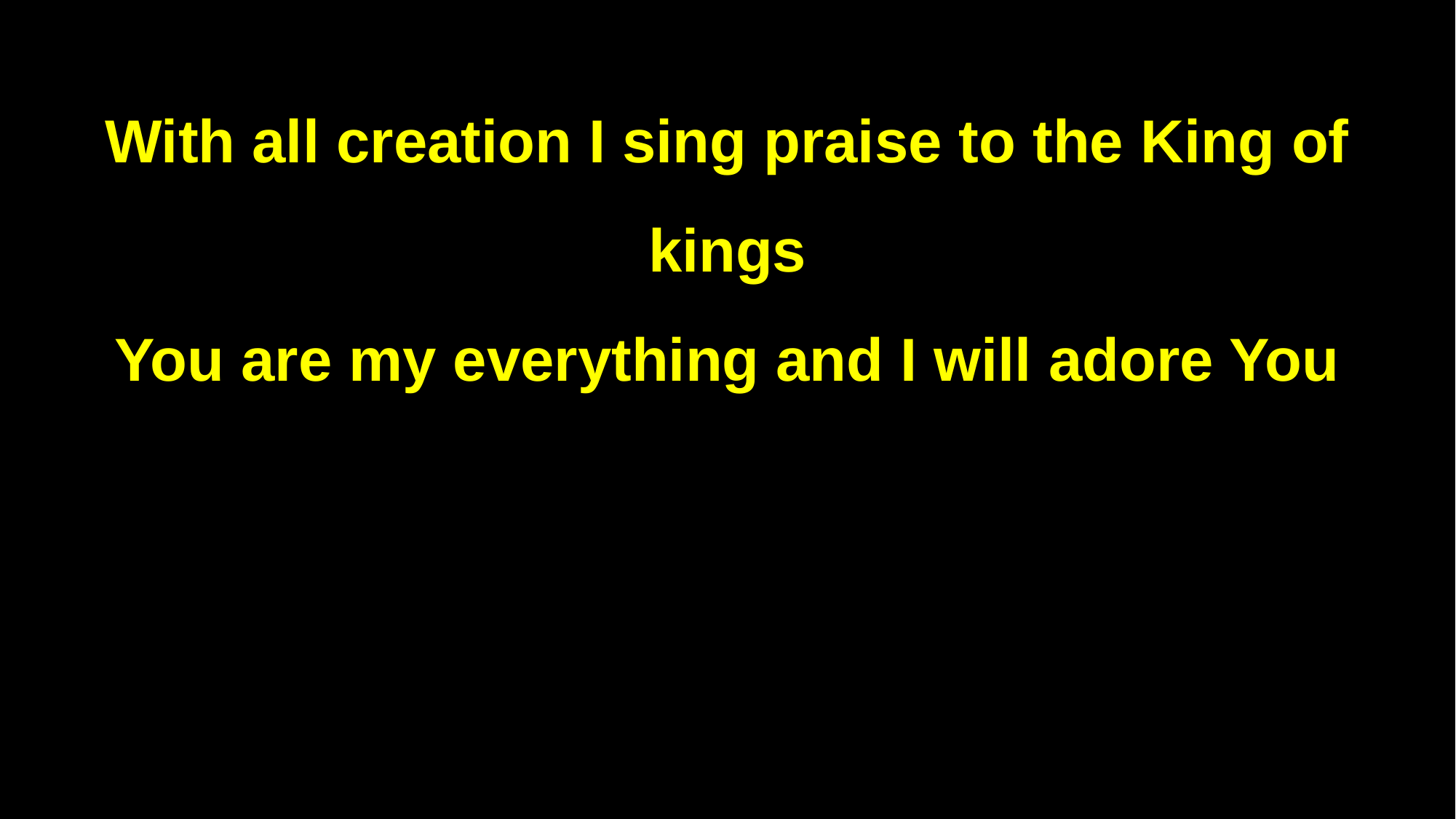

With all creation I sing praise to the King of kings
You are my everything and I will adore You